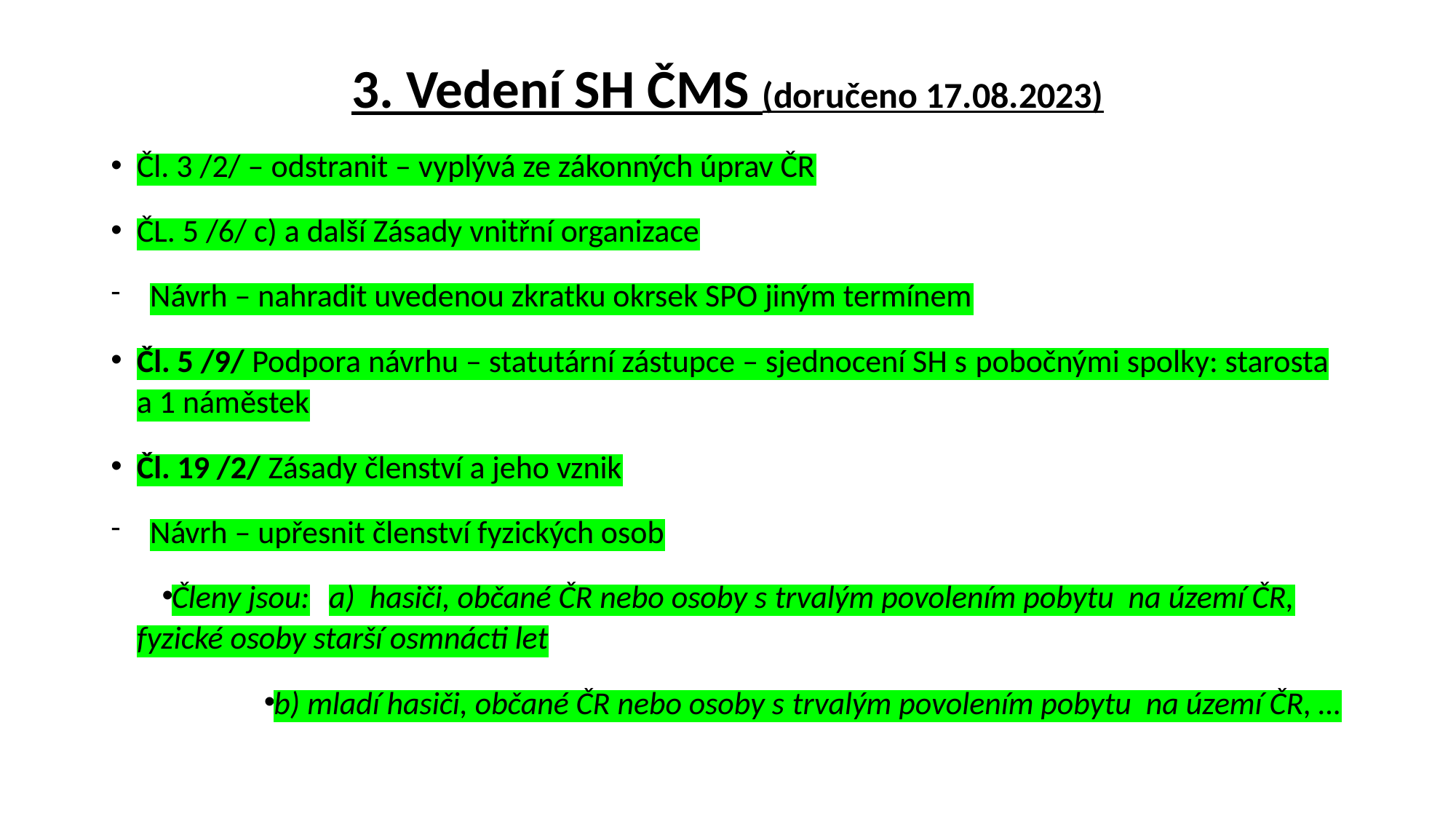

# 3. Vedení SH ČMS (doručeno 17.08.2023)
Čl. 3 /2/ – odstranit – vyplývá ze zákonných úprav ČR
ČL. 5 /6/ c) a další Zásady vnitřní organizace
Návrh – nahradit uvedenou zkratku okrsek SPO jiným termínem
Čl. 5 /9/ Podpora návrhu – statutární zástupce – sjednocení SH s pobočnými spolky: starosta a 1 náměstek
Čl. 19 /2/ Zásady členství a jeho vznik
Návrh – upřesnit členství fyzických osob
Členy jsou:	a)  hasiči, občané ČR nebo osoby s trvalým povolením pobytu  na území ČR, fyzické osoby starší osmnácti let
b) mladí hasiči, občané ČR nebo osoby s trvalým povolením pobytu  na území ČR, …